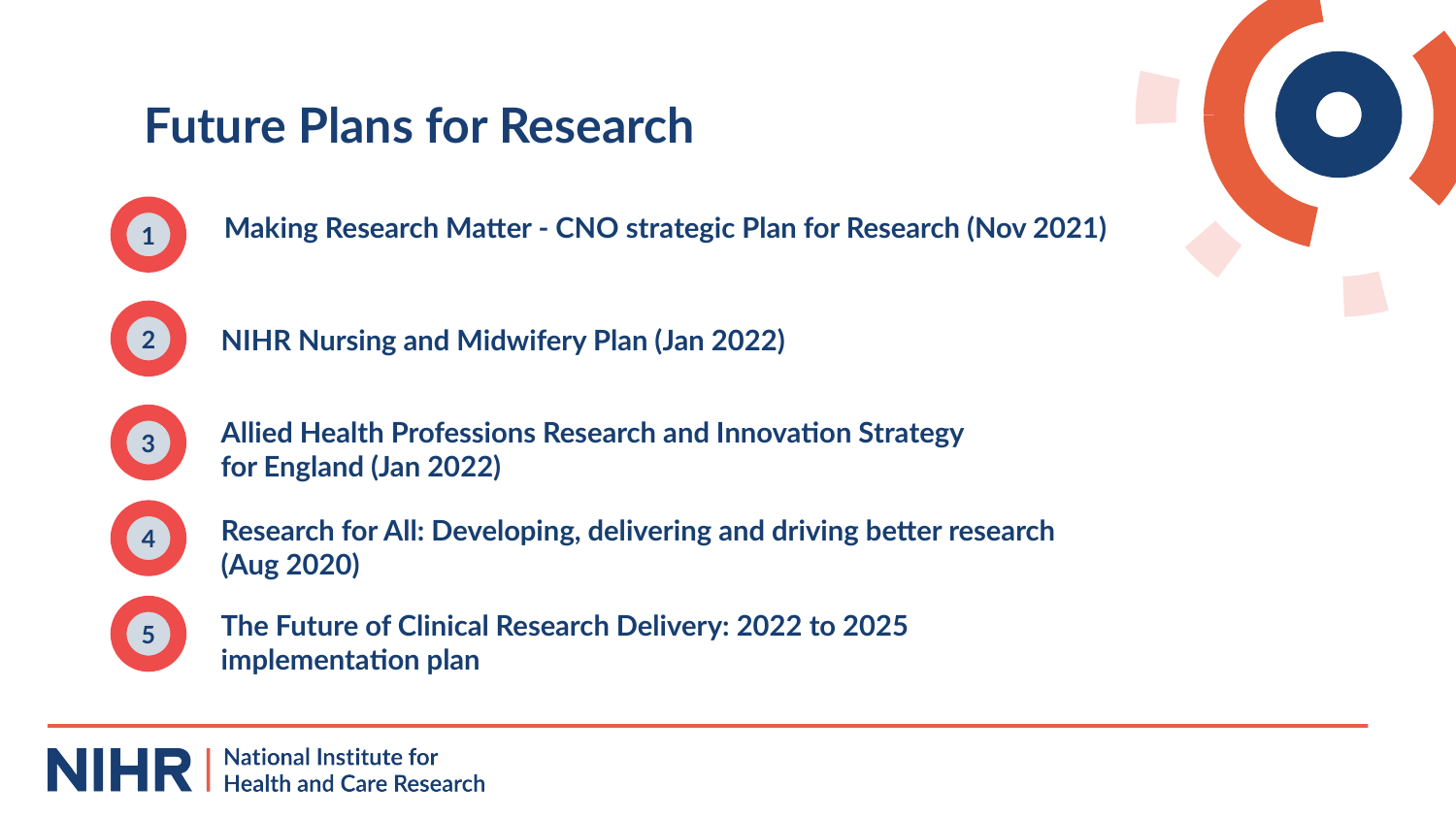

# Future Plans for Research

1
Making Research Matter - CNO strategic Plan for Research (Nov 2021)

2
NIHR Nursing and Midwifery Plan (Jan 2022)
Allied Health Professions Research and Innovation Strategy for England (Jan 2022)

3
Research for All: Developing, delivering and driving better research (Aug 2020)

4

The Future of Clinical Research Delivery: 2022 to 2025 implementation plan

5